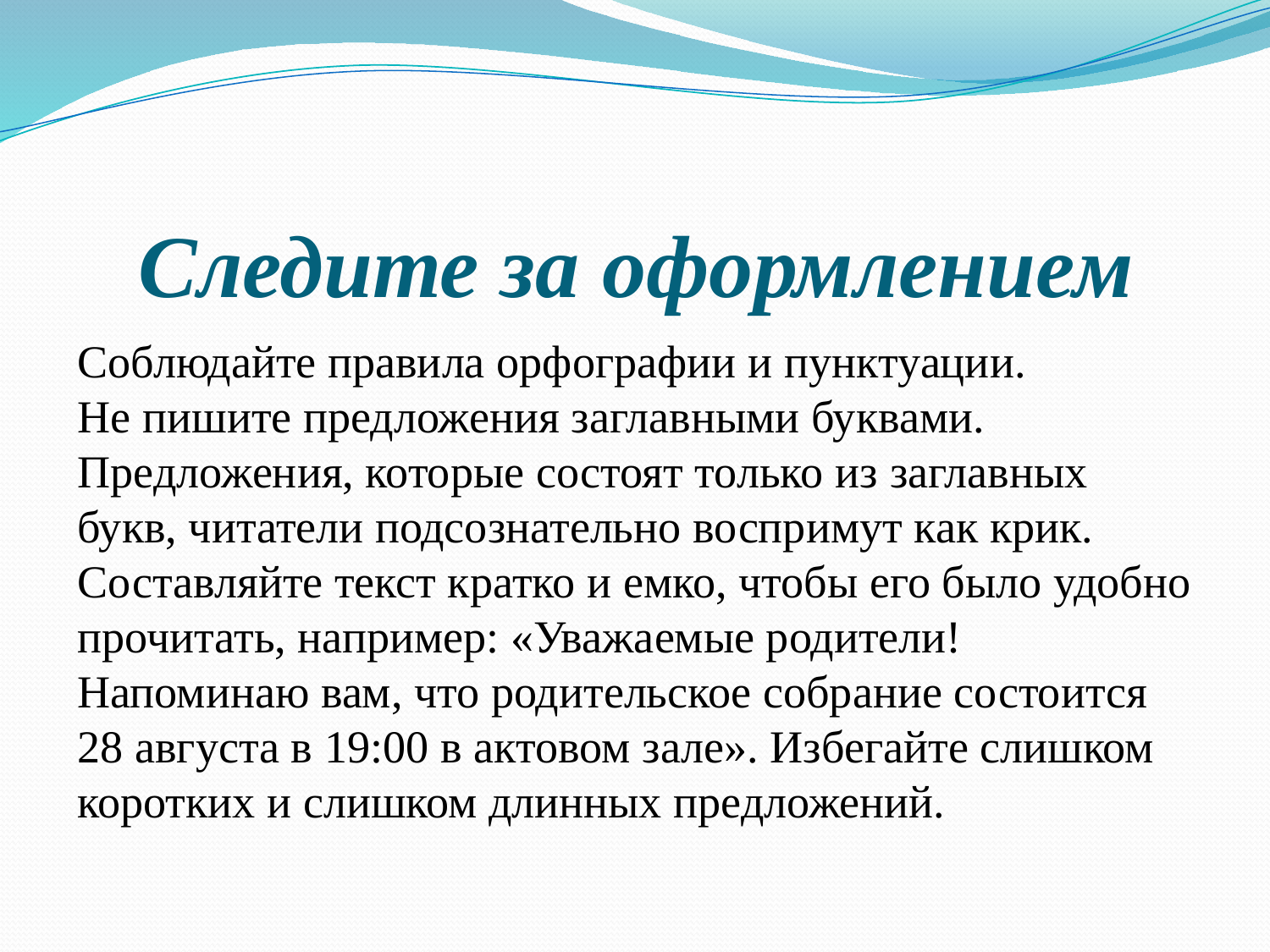

# Следите за оформлением
Соблюдайте правила орфографии и пунктуации. Не пишите предложения заглавными буквами. Предложения, которые состоят только из заглавных букв, читатели подсознательно воспримут как крик. Составляйте текст кратко и емко, чтобы его было удобно прочитать, например: «Уважаемые родители! Напоминаю вам, что родительское собрание состоится 28 августа в 19:00 в актовом зале». Избегайте слишком коротких и слишком длинных предложений.